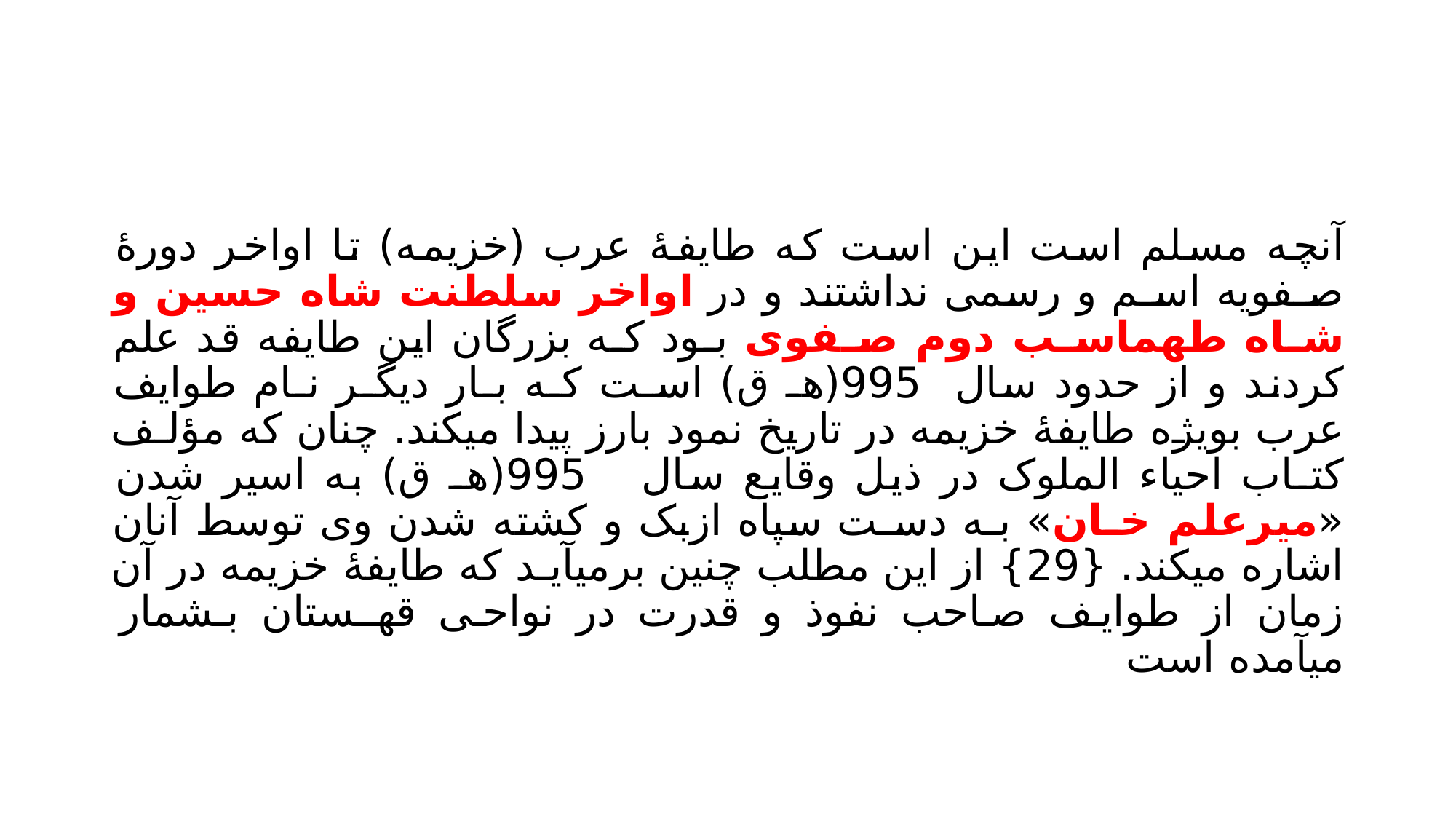

#
آنچه مسلم است این است که طایفۀ عرب (خزیمه) تا اواخر دورۀ صـفویه اسـم و رسمی نداشتند و در اواخر سلطنت شاه حسین و شـاه طهماسـب دوم صـفوی بـود کـه بزرگان این طایفه قد علم کردند و از حدود سال  995(هـ ق) اسـت کـه بـار دیگـر نـام طوایف عرب بویژه طایفۀ خزیمه در تاریخ نمود بارز پیدا میکند. چنان که مؤلـف کتـاب احیاء الملوک در ذیل وقایع سال   995(هـ ق) به اسیر شدن «میرعلم خـان» بـه دسـت سپاه ازبک و کشته شدن وی توسط آنان اشاره میکند. {29} از این مطلب چنین برمیآیـد که طایفۀ خزیمه در آن زمان از طوایف صاحب نفوذ و قدرت در نواحی قهـستان بـشمار میآمده است